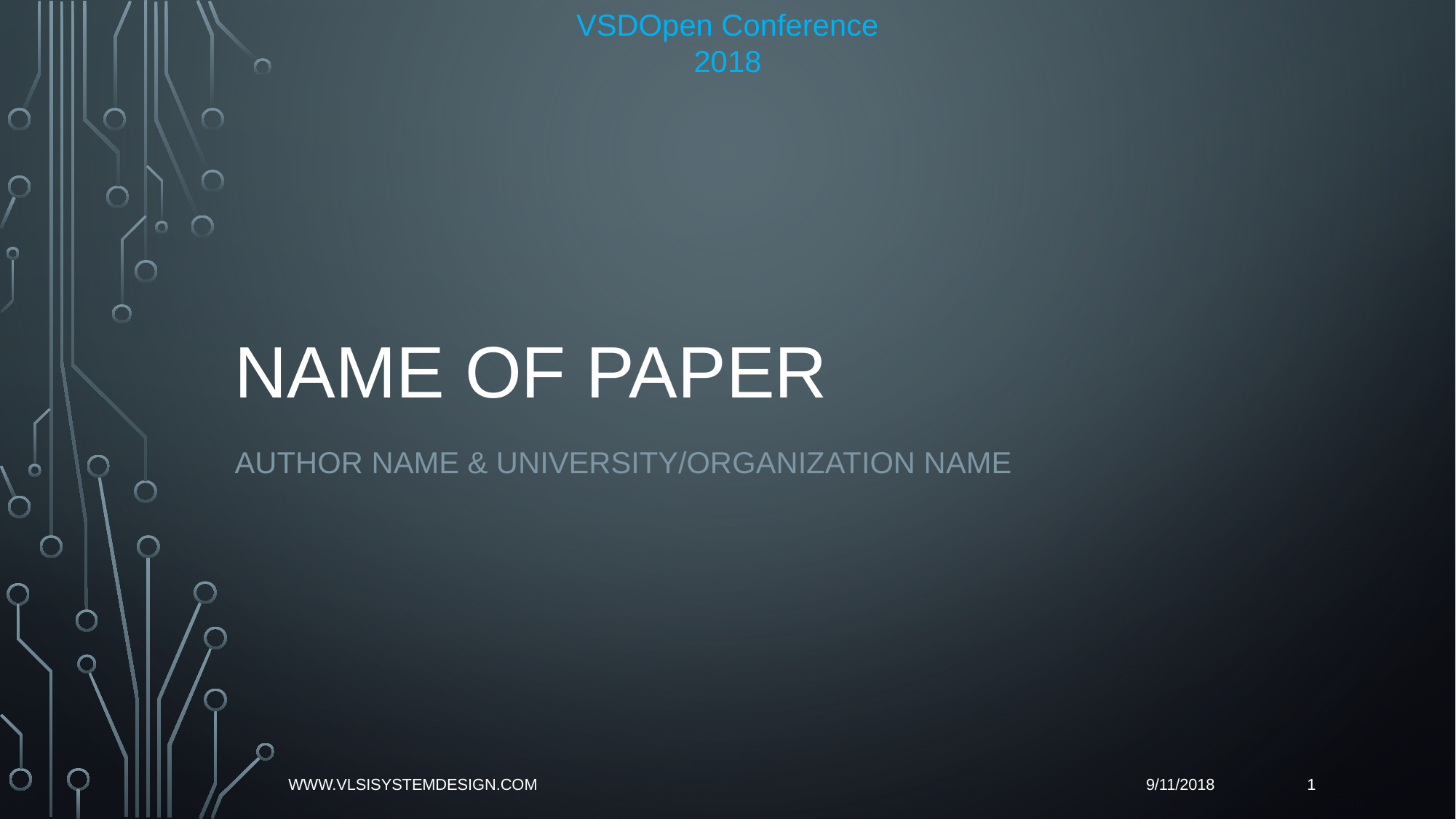

VSDOpen Conference 2018
# Name of paper
Author name & university/organization name
1
www.vlsisystemdesign.com
9/11/2018